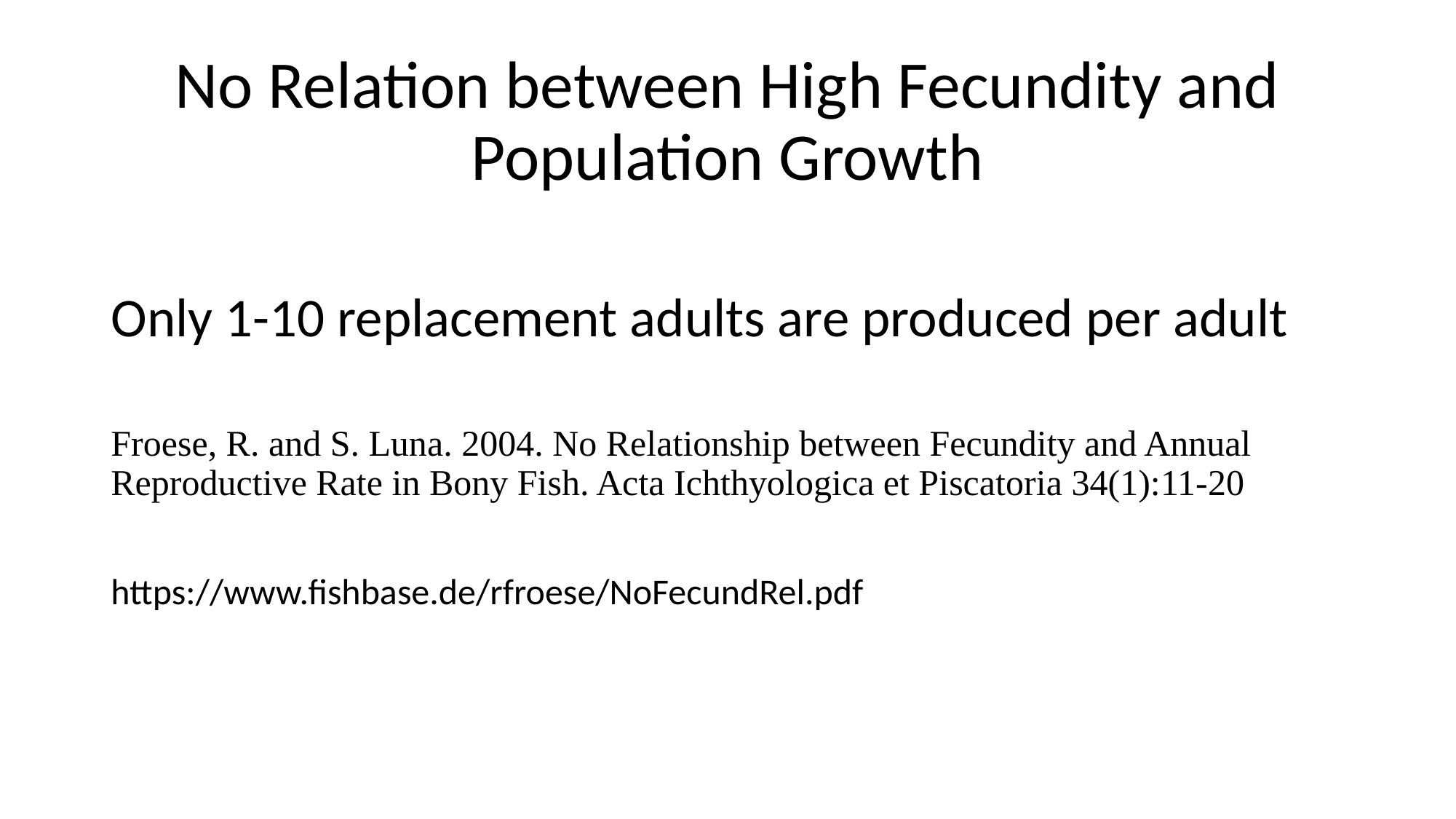

# No Relation between High Fecundity and Population Growth

Only 1-10 replacement adults are produced per adult

Froese, R. and S. Luna. 2004. No Relationship between Fecundity and Annual Reproductive Rate in Bony Fish. Acta Ichthyologica et Piscatoria 34(1):11-20

https://www.fishbase.de/rfroese/NoFecundRel.pdf